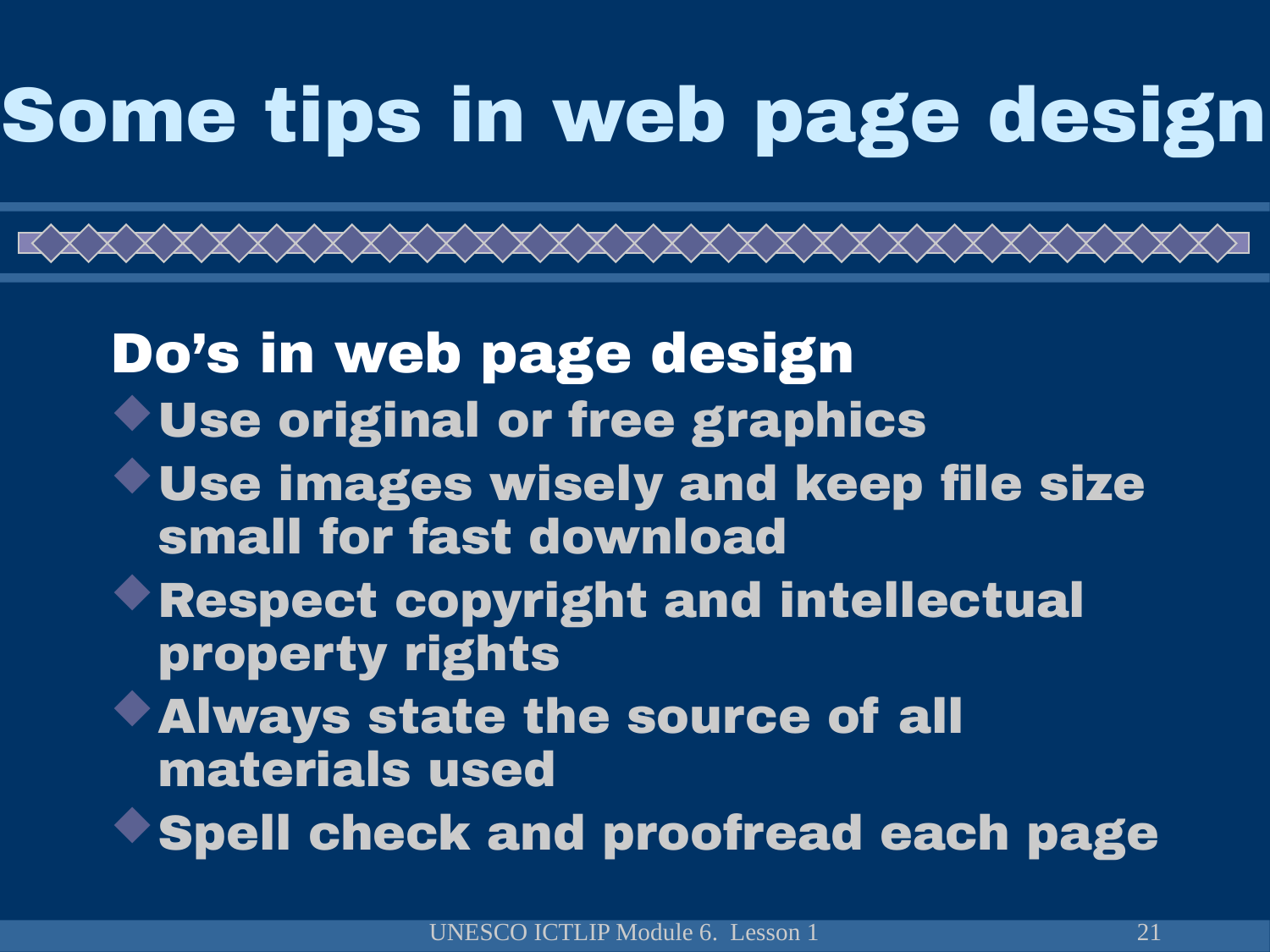

# Some tips in web page design
Do’s in web page design
Use original or free graphics
Use images wisely and keep file size small for fast download
Respect copyright and intellectual property rights
Always state the source of all materials used
Spell check and proofread each page
UNESCO ICTLIP Module 6.  Lesson 1
21